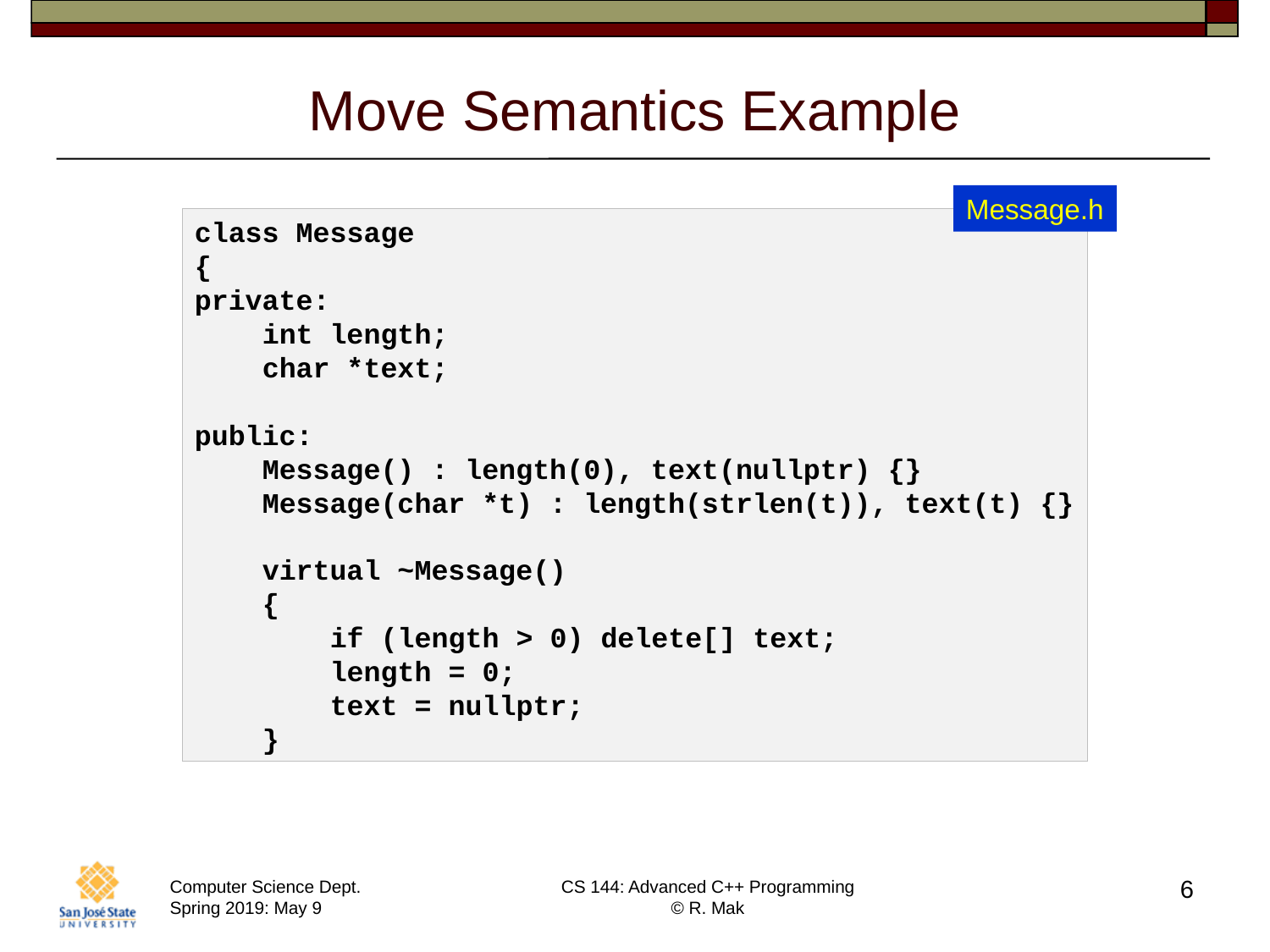

# Move Semantics Example
Message.h
class Message
{
private:
    int length;
    char *text;

public:
    Message() : length(0), text(nullptr) {}
    Message(char *t) : length(strlen(t)), text(t) {}
    virtual ~Message()
    {
        if (length > 0) delete[] text;
        length = 0;
        text = nullptr;
    }
6